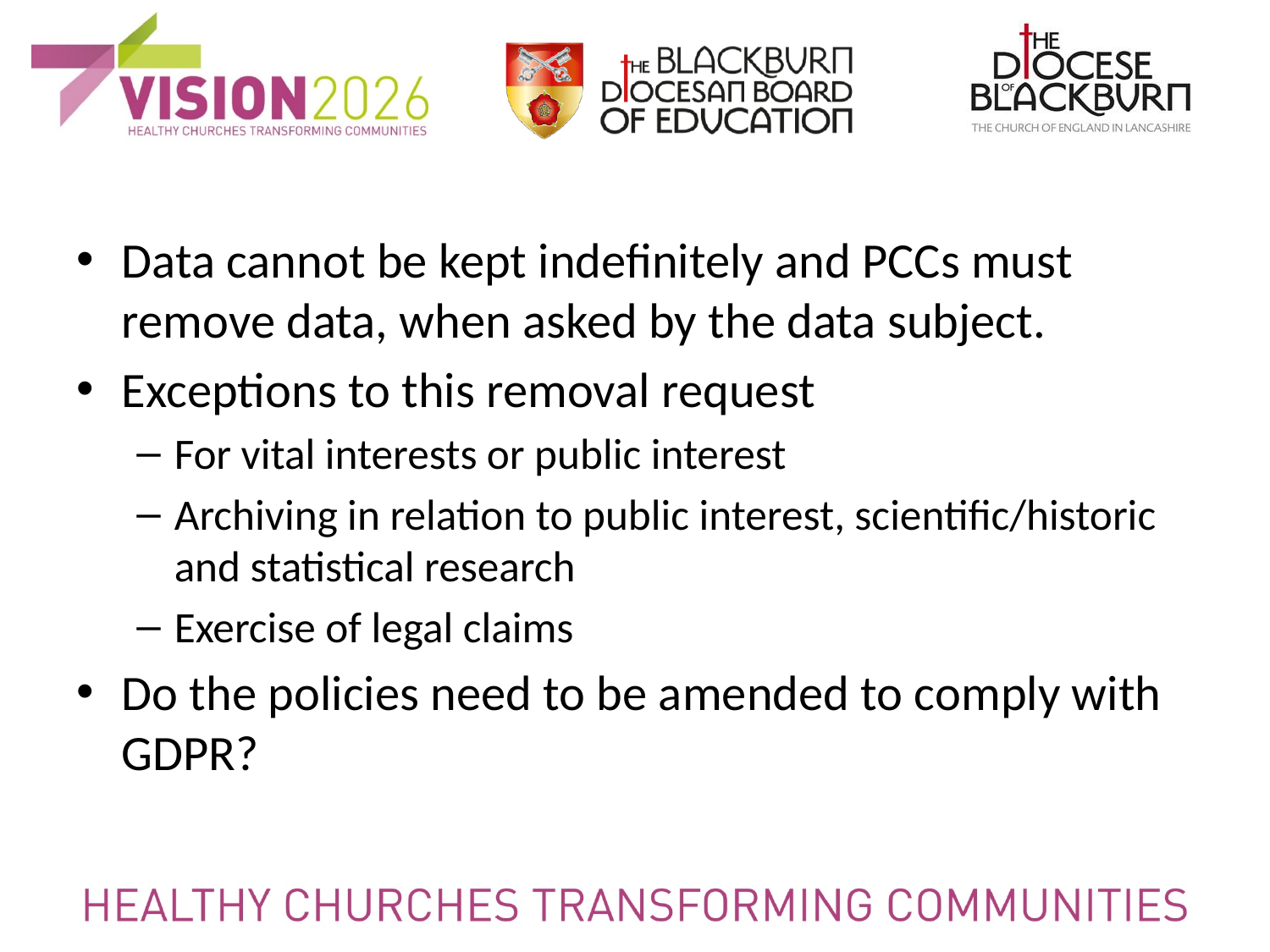

Data cannot be kept indefinitely and PCCs must remove data, when asked by the data subject.
Exceptions to this removal request
For vital interests or public interest
Archiving in relation to public interest, scientific/historic and statistical research
Exercise of legal claims
Do the policies need to be amended to comply with GDPR?